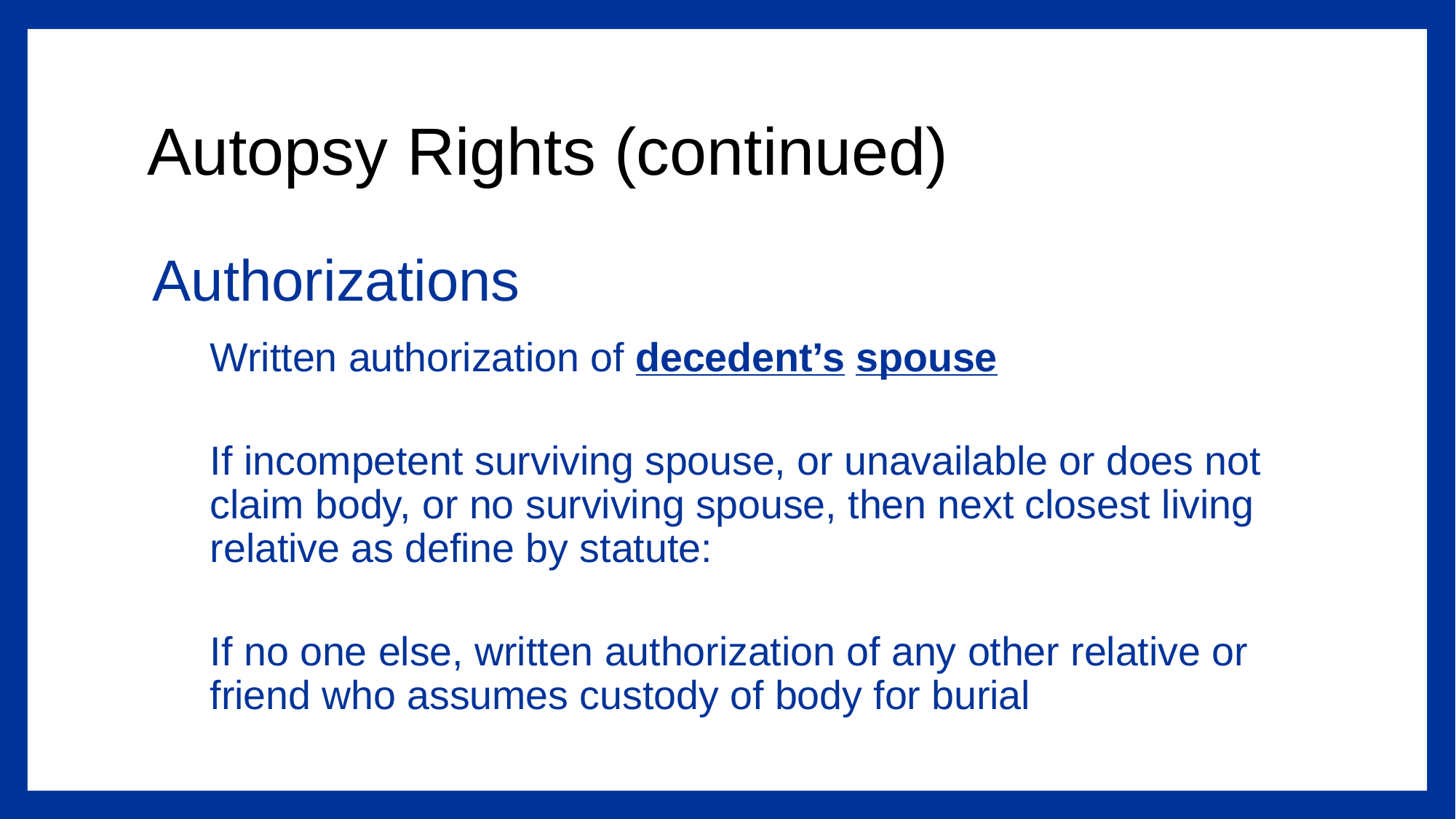

# Autopsy Rights (continued)
Authorizations

Written authorization of decedent’s spouse

If incompetent surviving spouse, or unavailable or does not claim body, or no surviving spouse, then next closest living relative as define by statute:

If no one else, written authorization of any other relative or friend who assumes custody of body for burial